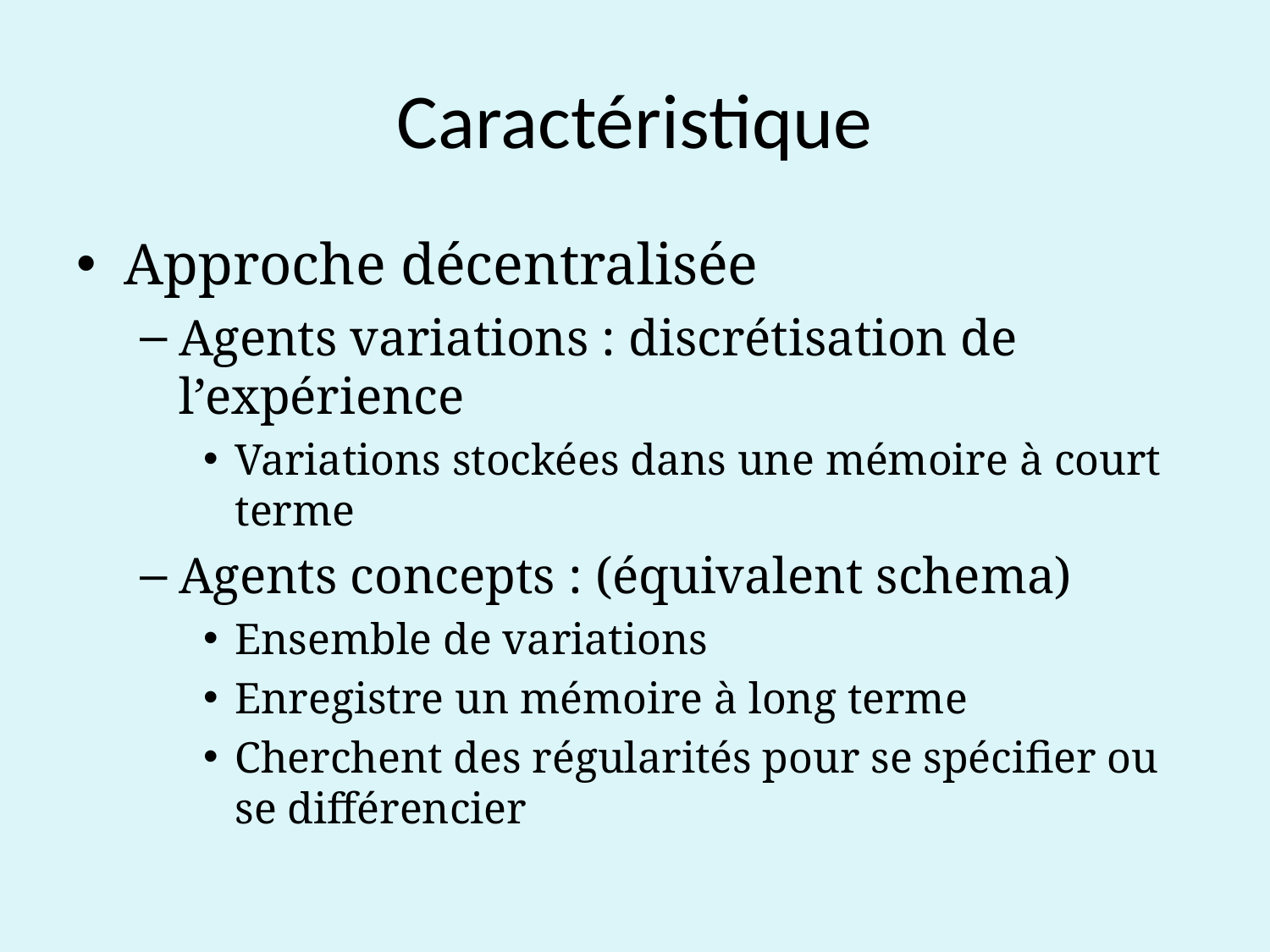

# Caractéristique
Approche décentralisée
Agents variations : discrétisation de l’expérience
Variations stockées dans une mémoire à court terme
Agents concepts : (équivalent schema)
Ensemble de variations
Enregistre un mémoire à long terme
Cherchent des régularités pour se spécifier ou se différencier